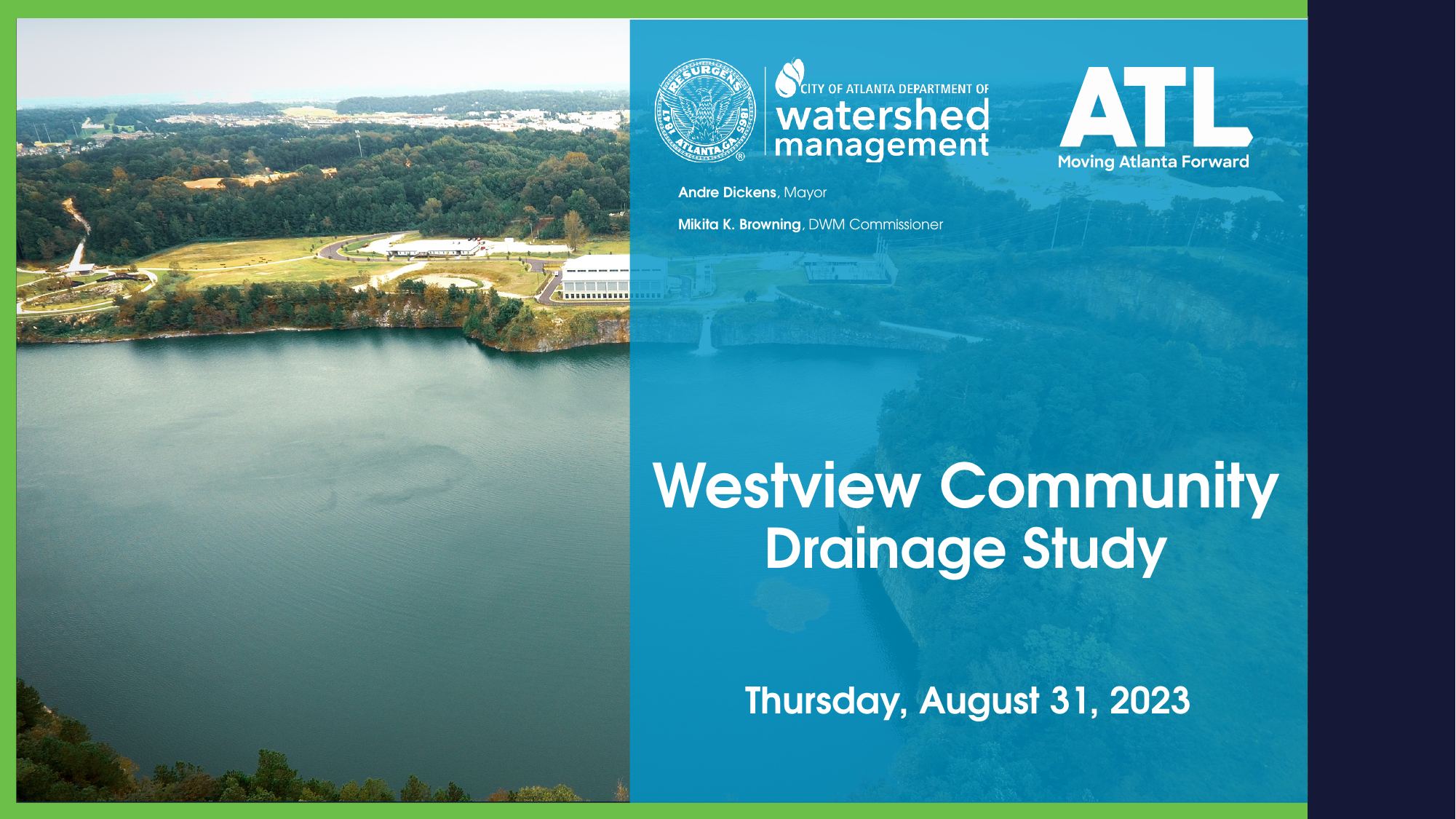

# Westview Community Drainage Study
Thursday, August 31, 2023